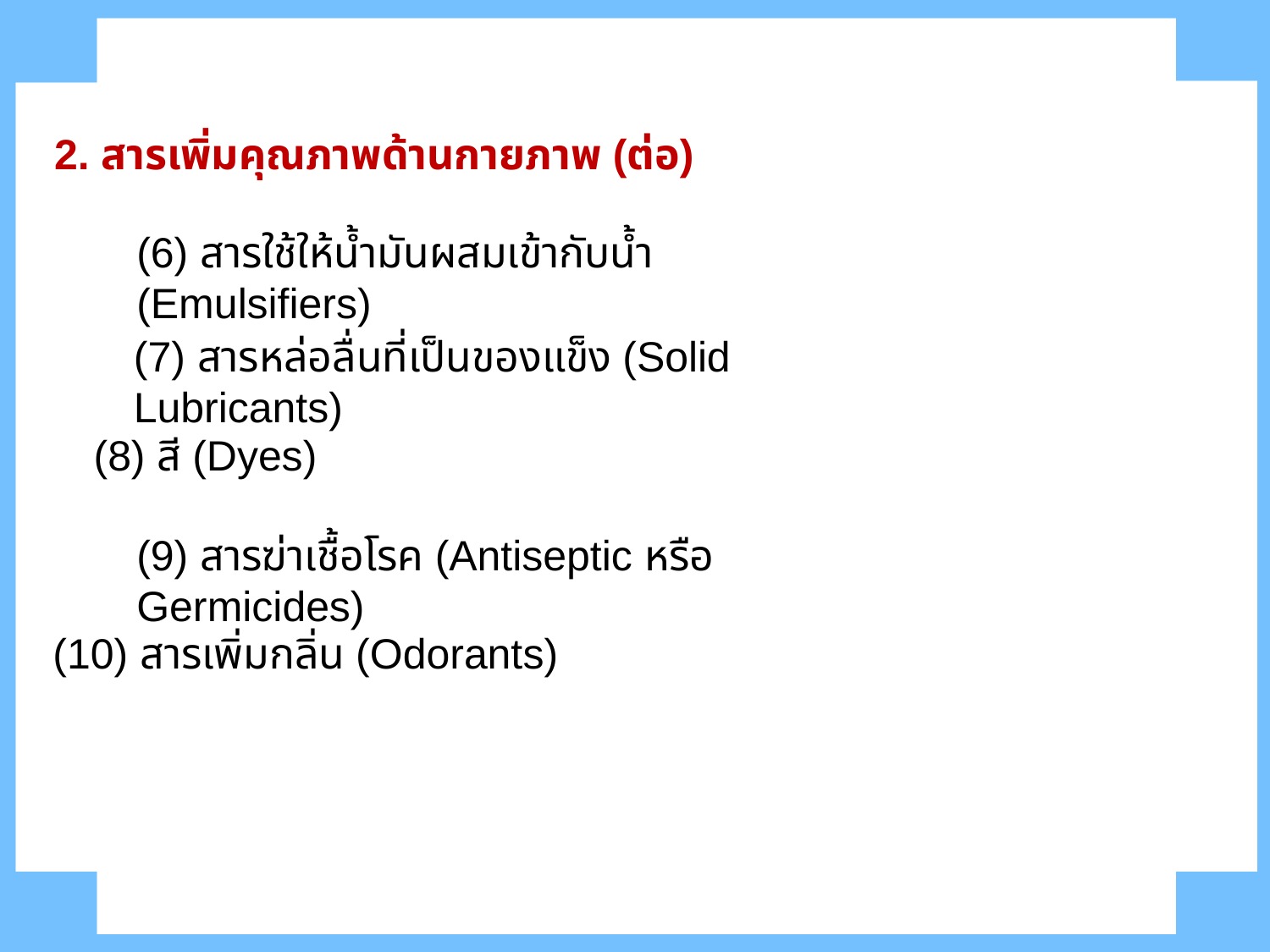

2. สารเพิ่มคุณภาพด้านกายภาพ (ต่อ)
(6) สารใช้ให้น้ำมันผสมเข้ากับน้ำ (Emulsifiers)
(7) สารหล่อลื่นที่เป็นของแข็ง (Solid Lubricants)
(8) สี (Dyes)
(9) สารฆ่าเชื้อโรค (Antiseptic หรือ Germicides)
(10) สารเพิ่มกลิ่น (Odorants)